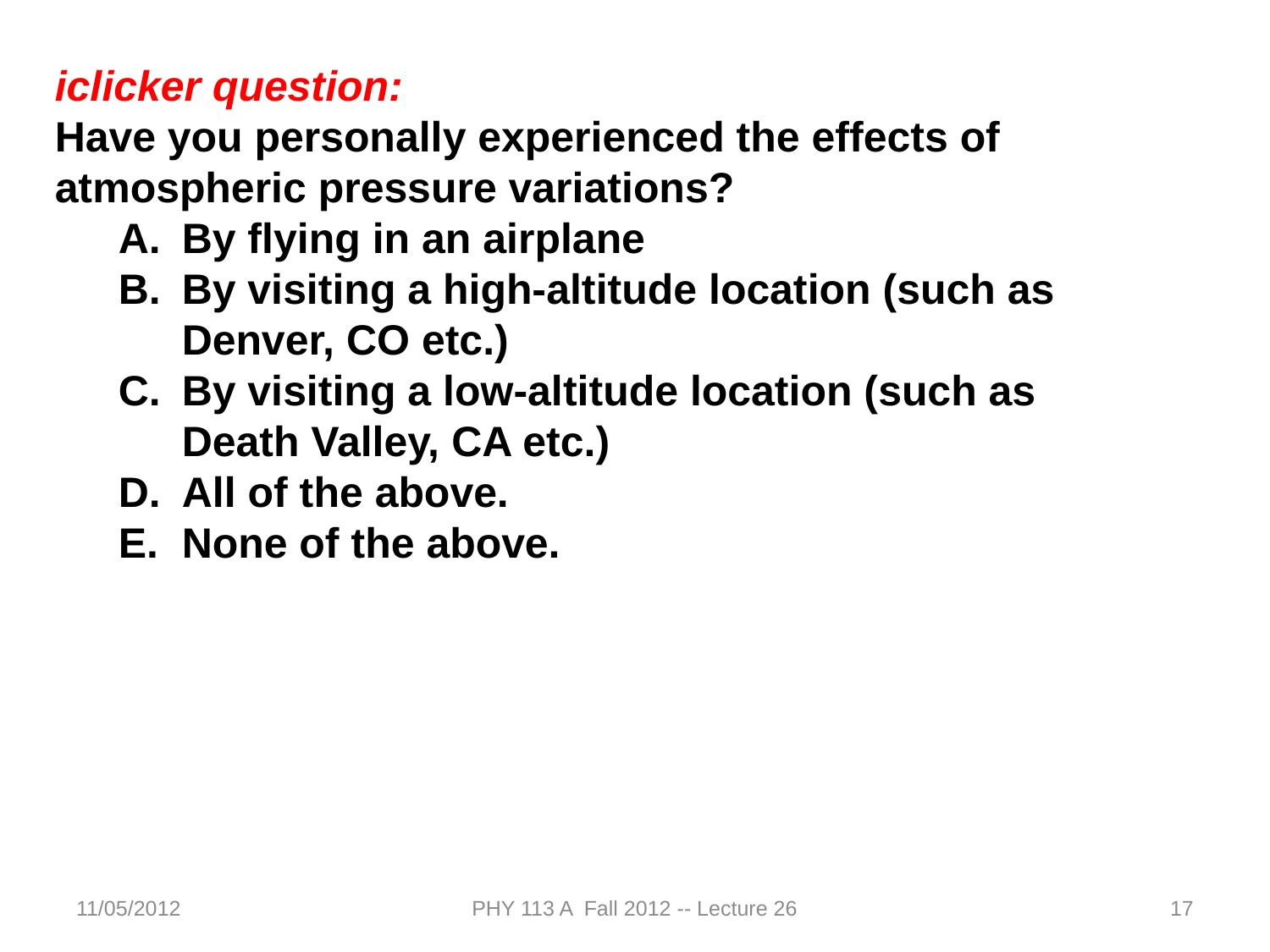

iclicker question:
Have you personally experienced the effects of atmospheric pressure variations?
By flying in an airplane
By visiting a high-altitude location (such as Denver, CO etc.)
By visiting a low-altitude location (such as Death Valley, CA etc.)
All of the above.
None of the above.

11/05/2012
PHY 113 A  Fall 2012 -- Lecture 26
17